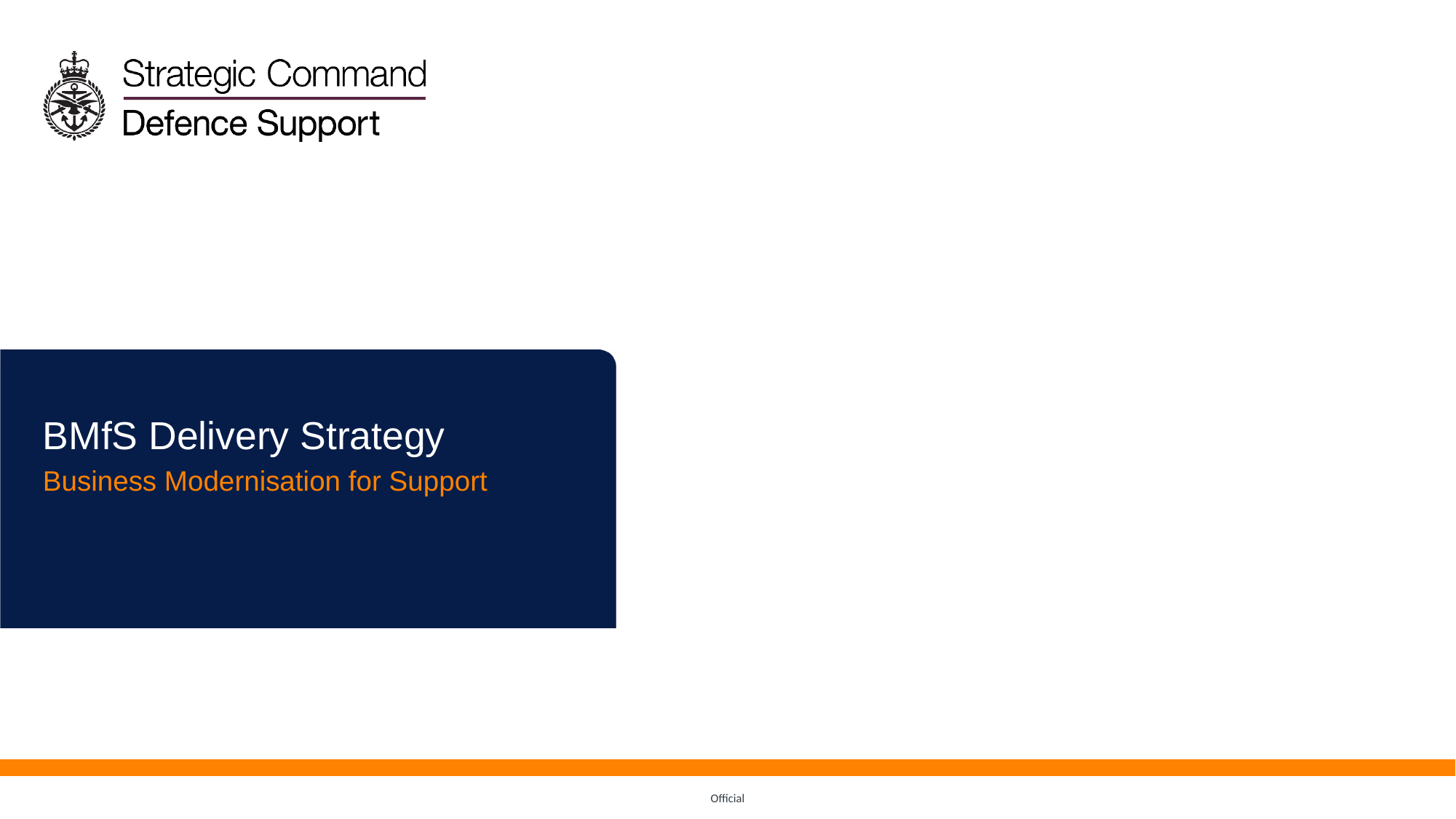

BMfS Delivery Strategy
Business Modernisation for Support
Official